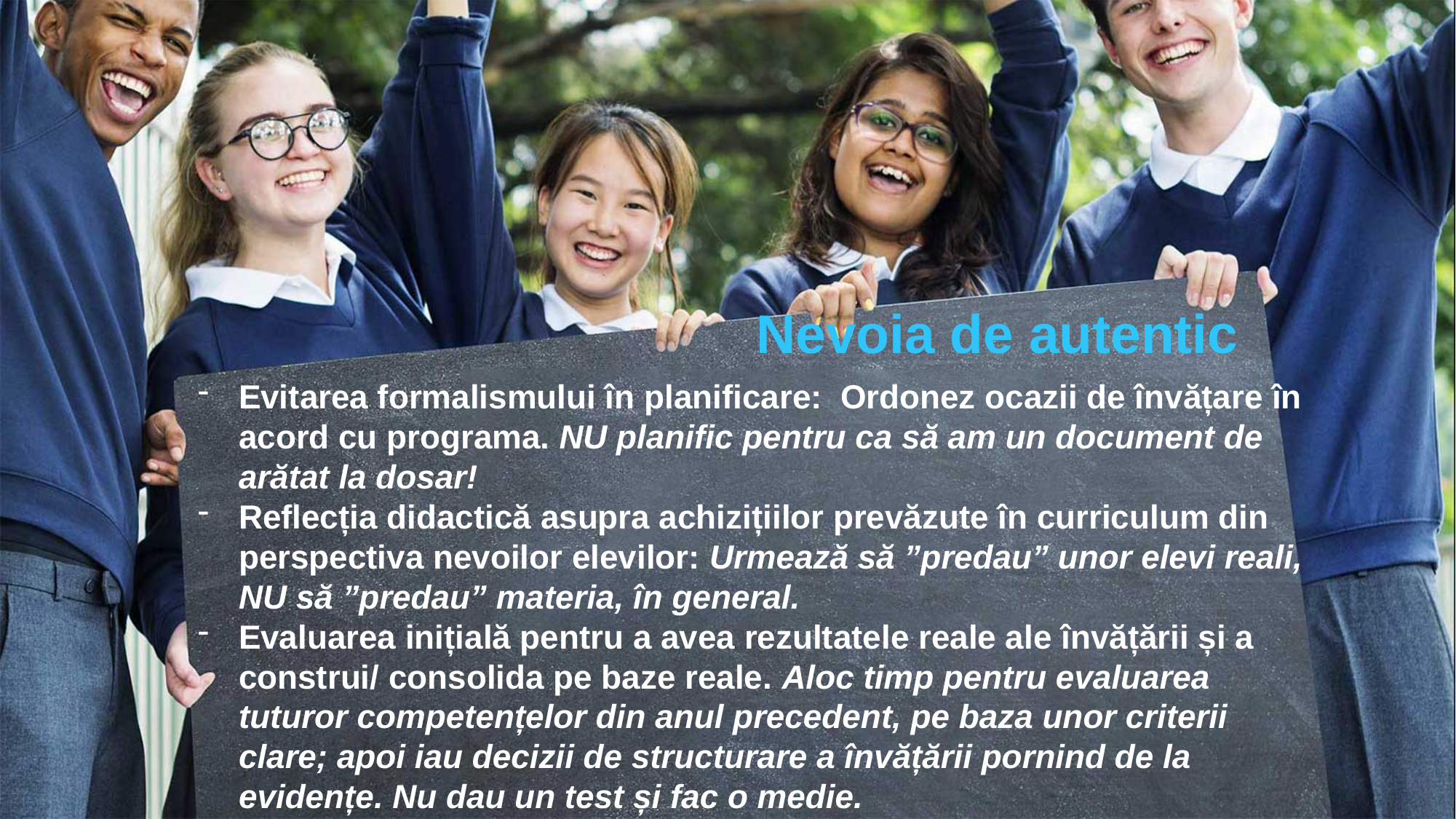

Nevoia de autentic
Evitarea formalismului în planificare:  Ordonez ocazii de învățare în acord cu programa. NU planific pentru ca să am un document de arătat la dosar!
Reflecția didactică asupra achizițiilor prevăzute în curriculum din perspectiva nevoilor elevilor: Urmează să ”predau” unor elevi reali, NU să ”predau” materia, în general.
Evaluarea inițială pentru a avea rezultatele reale ale învățării și a construi/ consolida pe baze reale. Aloc timp pentru evaluarea tuturor competențelor din anul precedent, pe baza unor criterii clare; apoi iau decizii de structurare a învățării pornind de la evidențe. Nu dau un test și fac o medie.